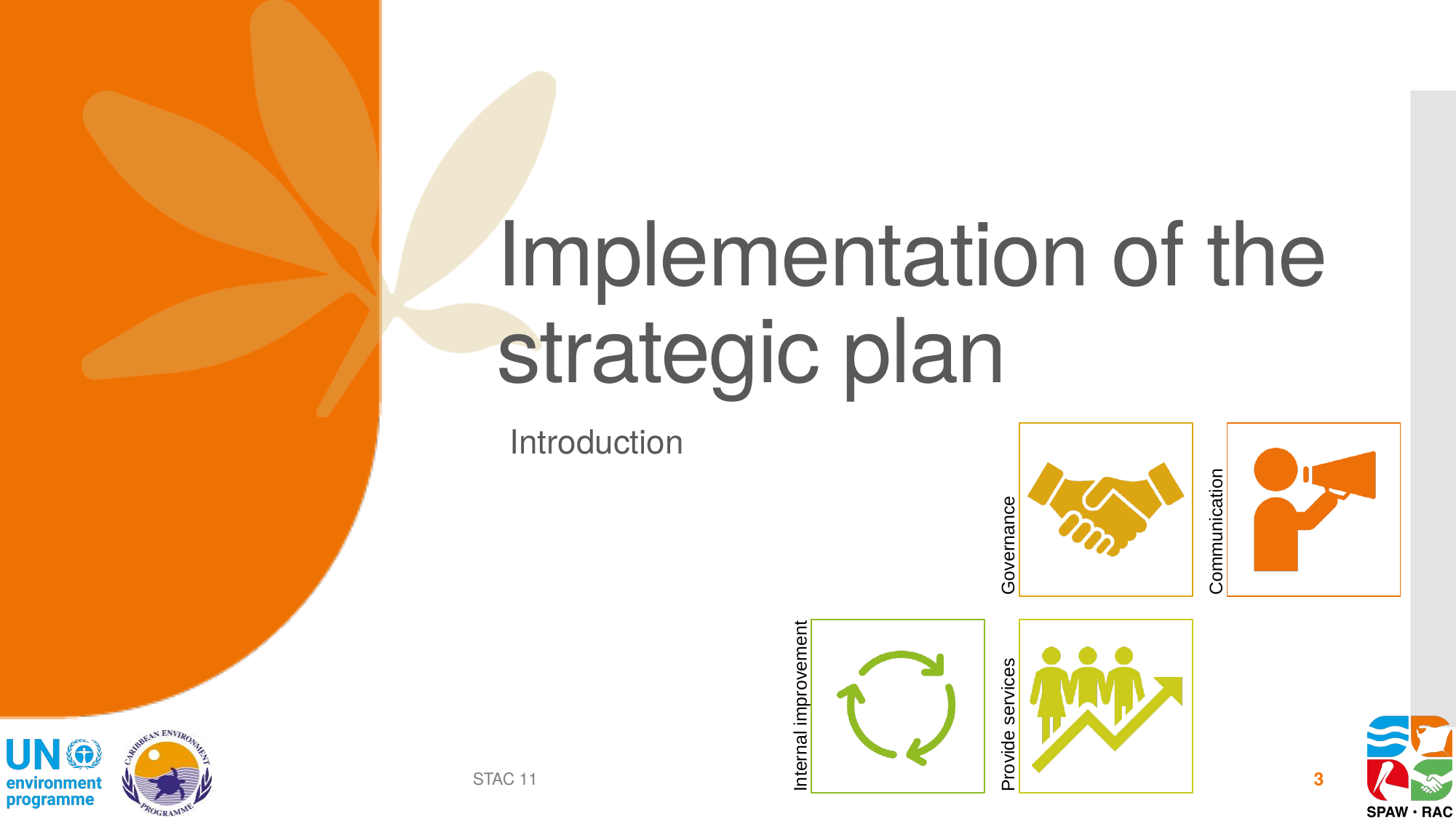

# Implementation of the strategic plan
Internal improvement
Provide services
Governance
Communication
Introduction
STAC 11
3